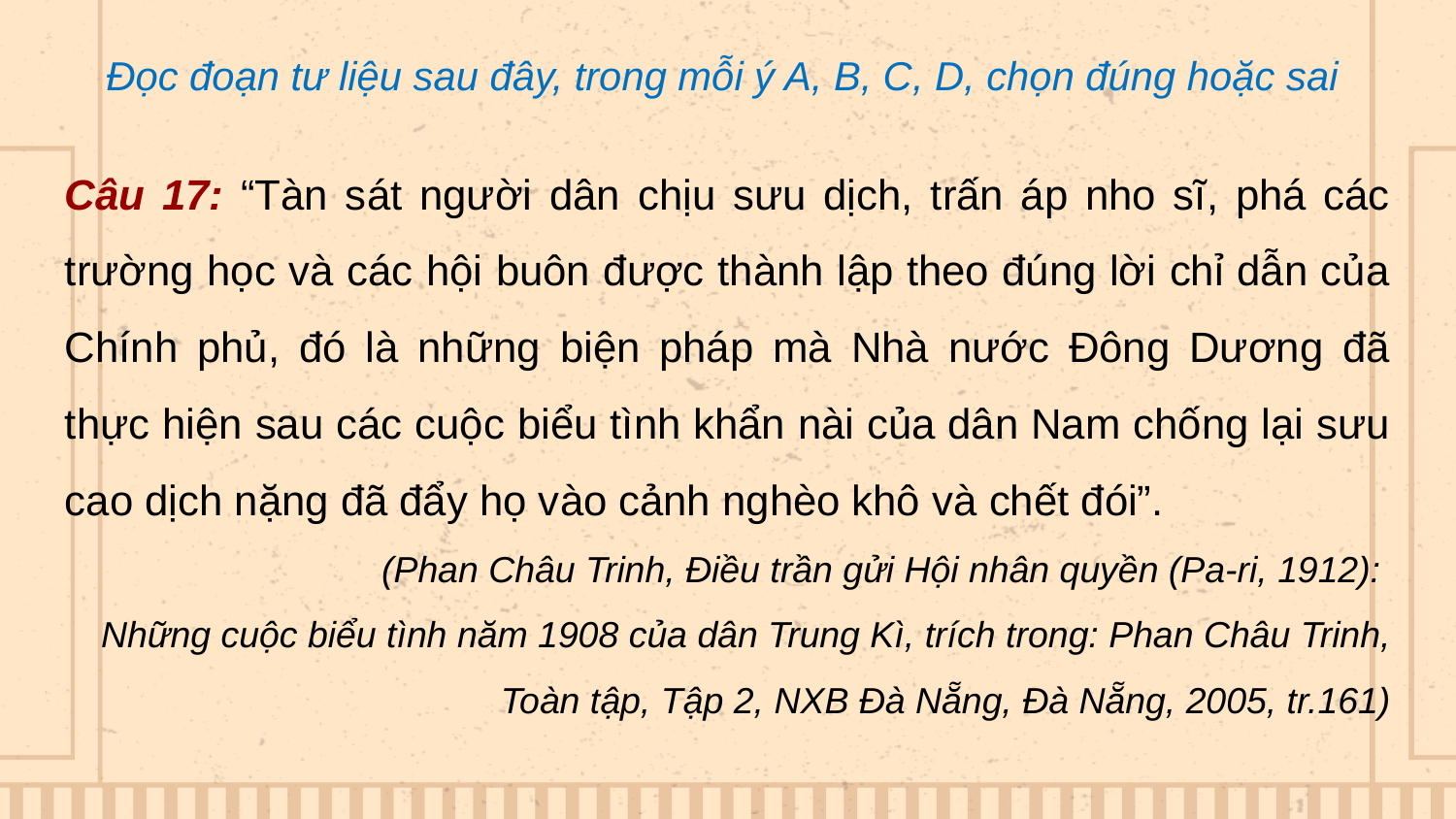

Đọc đoạn tư liệu sau đây, trong mỗi ý A, B, C, D, chọn đúng hoặc sai
Câu 17: “Tàn sát người dân chịu sưu dịch, trấn áp nho sĩ, phá các trường học và các hội buôn được thành lập theo đúng lời chỉ dẫn của Chính phủ, đó là những biện pháp mà Nhà nước Đông Dương đã thực hiện sau các cuộc biểu tình khẩn nài của dân Nam chống lại sưu cao dịch nặng đã đẩy họ vào cảnh nghèo khô và chết đói”.
(Phan Châu Trinh, Điều trần gửi Hội nhân quyền (Pa-ri, 1912):
Những cuộc biểu tình năm 1908 của dân Trung Kì, trích trong: Phan Châu Trinh, Toàn tập, Tập 2, NXB Đà Nẵng, Đà Nẵng, 2005, tr.161)